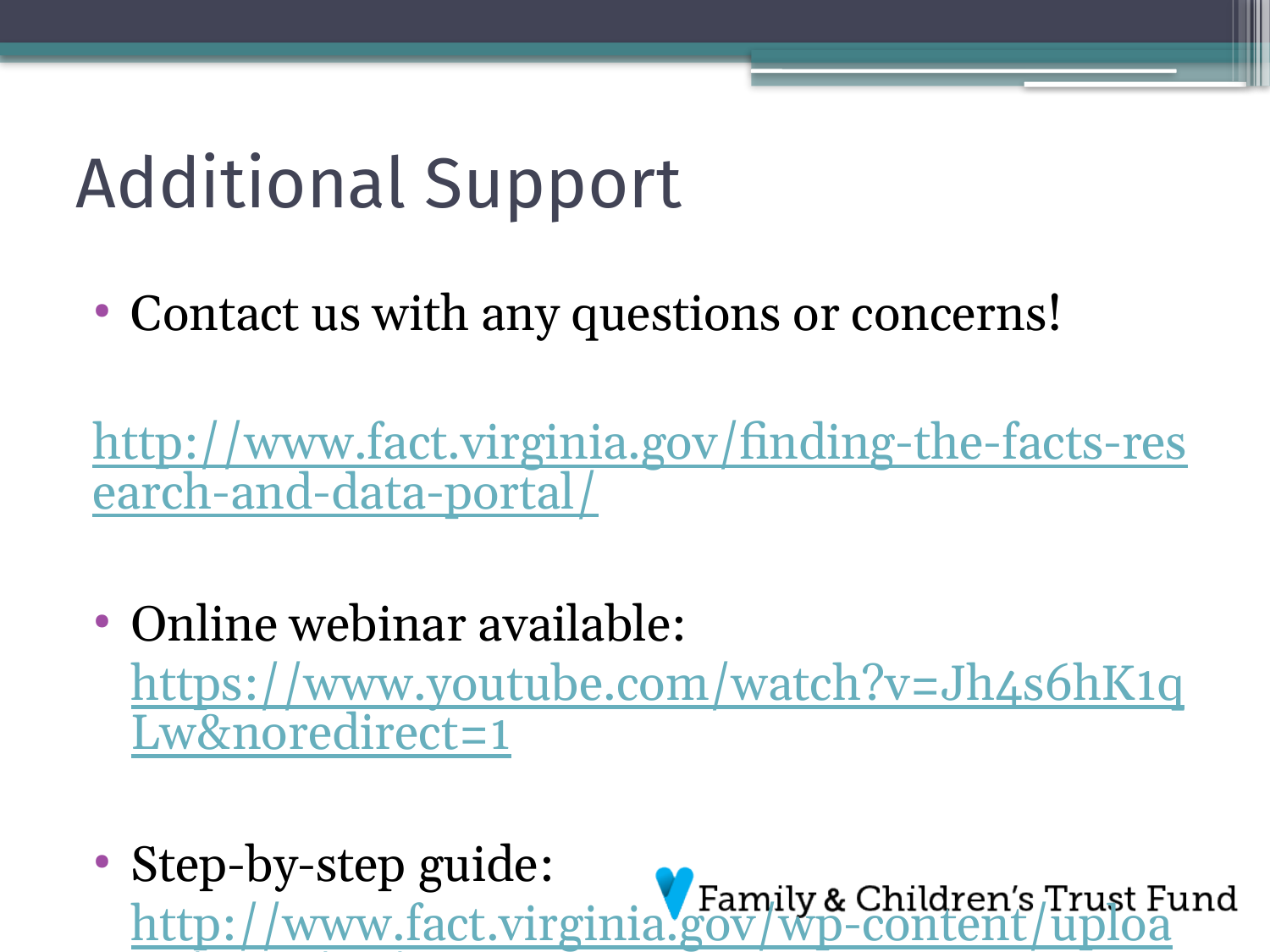

# Additional Support
Contact us with any questions or concerns!

http://www.fact.virginia.gov/finding-the-facts-research-and-data-portal/

Online webinar available: https://www.youtube.com/watch?v=Jh4s6hK1qLw&noredirect=1

Step-by-step guide: http://www.fact.virginia.gov/wp-content/uploads/2015/01/Step-by-Step.pdf